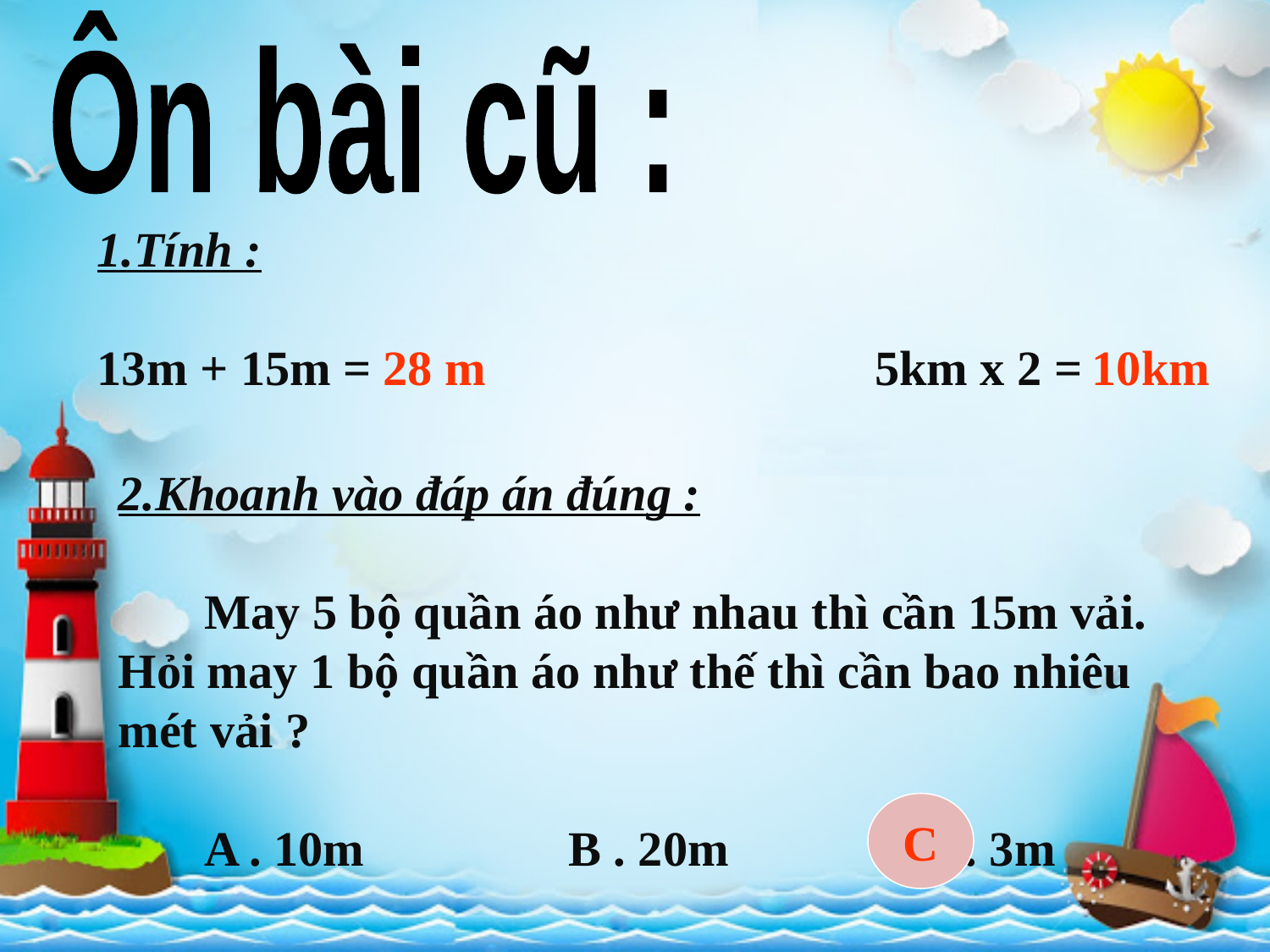

Ôn bài cũ :
1.Tính :

13m + 15m =                                         5km x 2 =
28 m
10km
2.Khoanh vào đáp án đúng :

       May 5 bộ quần áo như nhau thì cần 15m vải. Hỏi may 1 bộ quần áo như thế thì cần bao nhiêu mét vải ?

       A . 10m	                B . 20m		   C . 3m
C